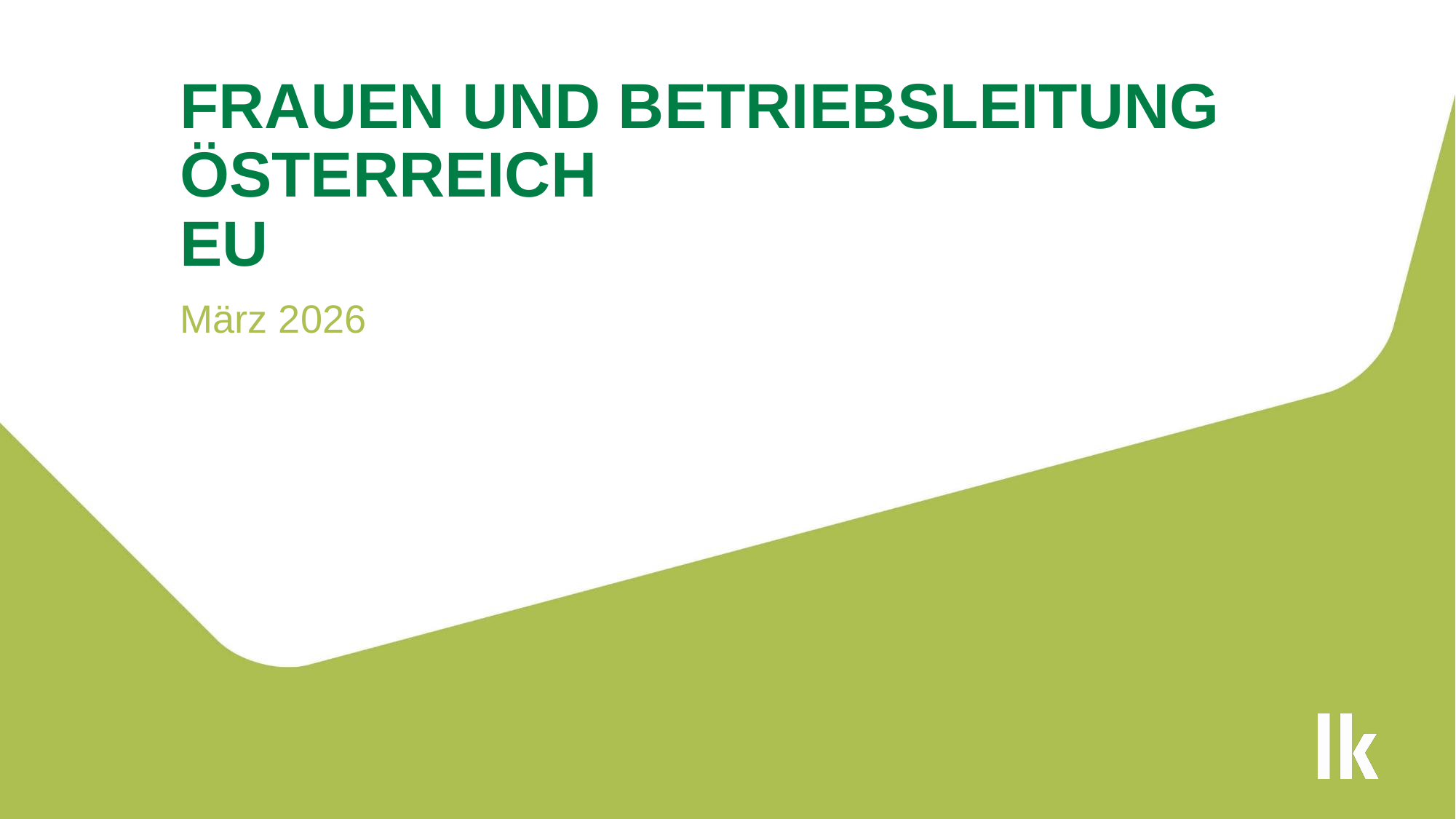

# Frauen und Betriebsleitung Österreich EU
März 2026